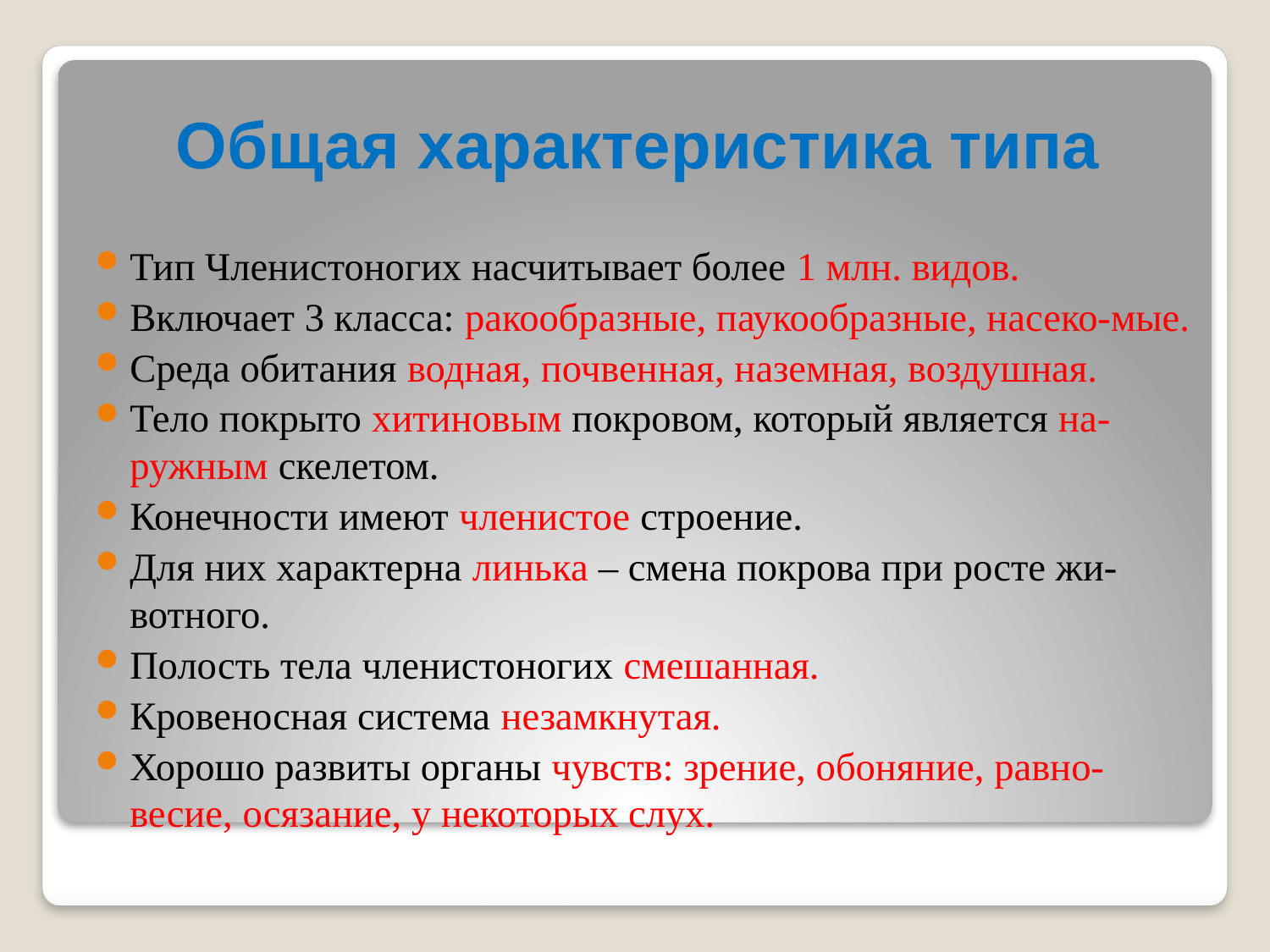

# Общая характеристика типа
Тип Членистоногих насчитывает более 1 млн. видов.
Включает 3 класса: ракообразные, паукообразные, насеко-мые.
Среда обитания водная, почвенная, наземная, воздушная.
Тело покрыто хитиновым покровом, который является на-ружным скелетом.
Конечности имеют членистое строение.
Для них характерна линька – смена покрова при росте жи-вотного.
Полость тела членистоногих смешанная.
Кровеносная система незамкнутая.
Хорошо развиты органы чувств: зрение, обоняние, равно-весие, осязание, у некоторых слух.